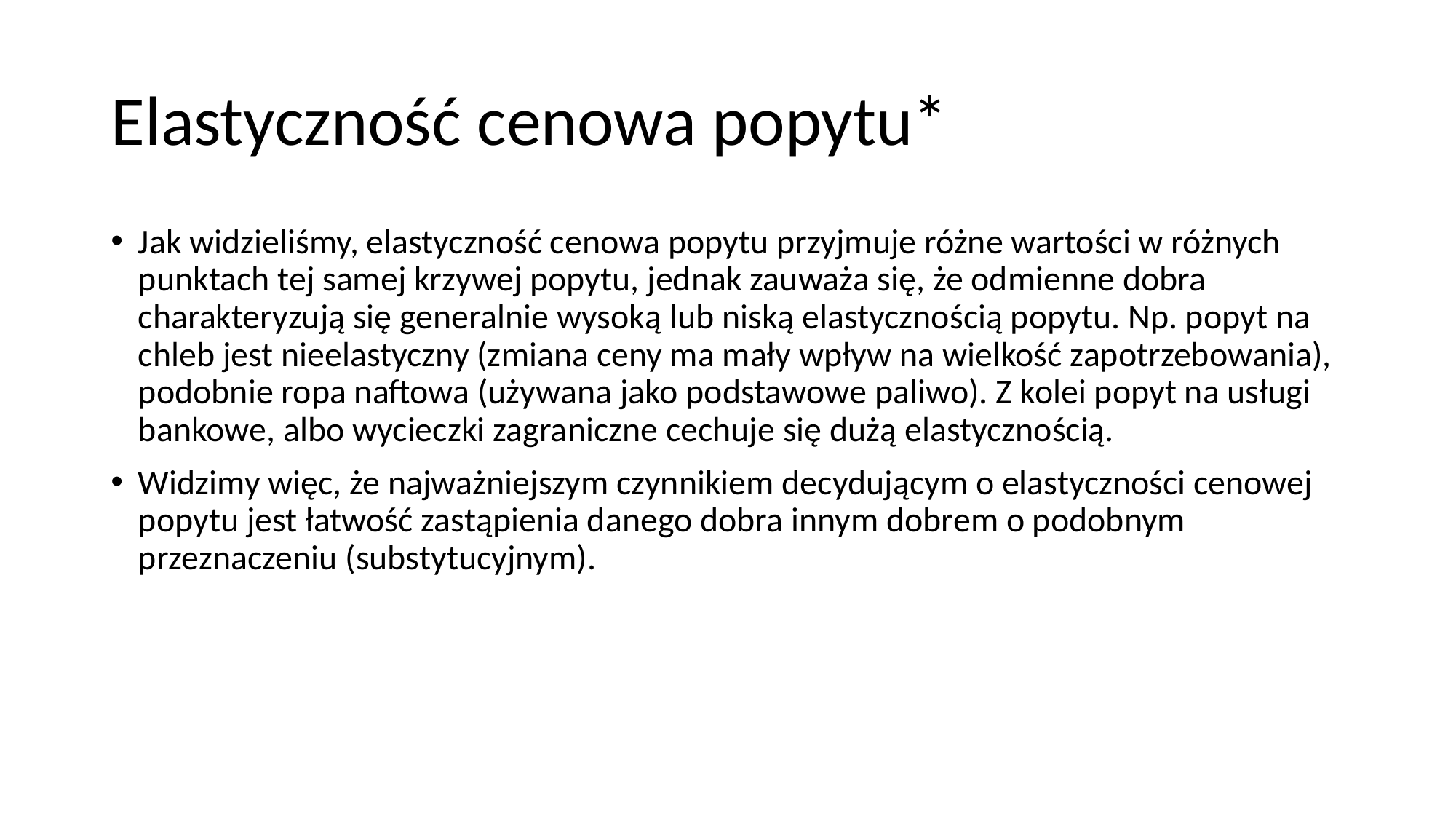

# Elastyczność cenowa popytu*
Jak widzieliśmy, elastyczność cenowa popytu przyjmuje różne wartości w różnych punktach tej samej krzywej popytu, jednak zauważa się, że odmienne dobra charakteryzują się generalnie wysoką lub niską elastycznością popytu. Np. popyt na chleb jest nieelastyczny (zmiana ceny ma mały wpływ na wielkość zapotrzebowania), podobnie ropa naftowa (używana jako podstawowe paliwo). Z kolei popyt na usługi bankowe, albo wycieczki zagraniczne cechuje się dużą elastycznością.
Widzimy więc, że najważniejszym czynnikiem decydującym o elastyczności cenowej popytu jest łatwość zastąpienia danego dobra innym dobrem o podobnym przeznaczeniu (substytucyjnym).